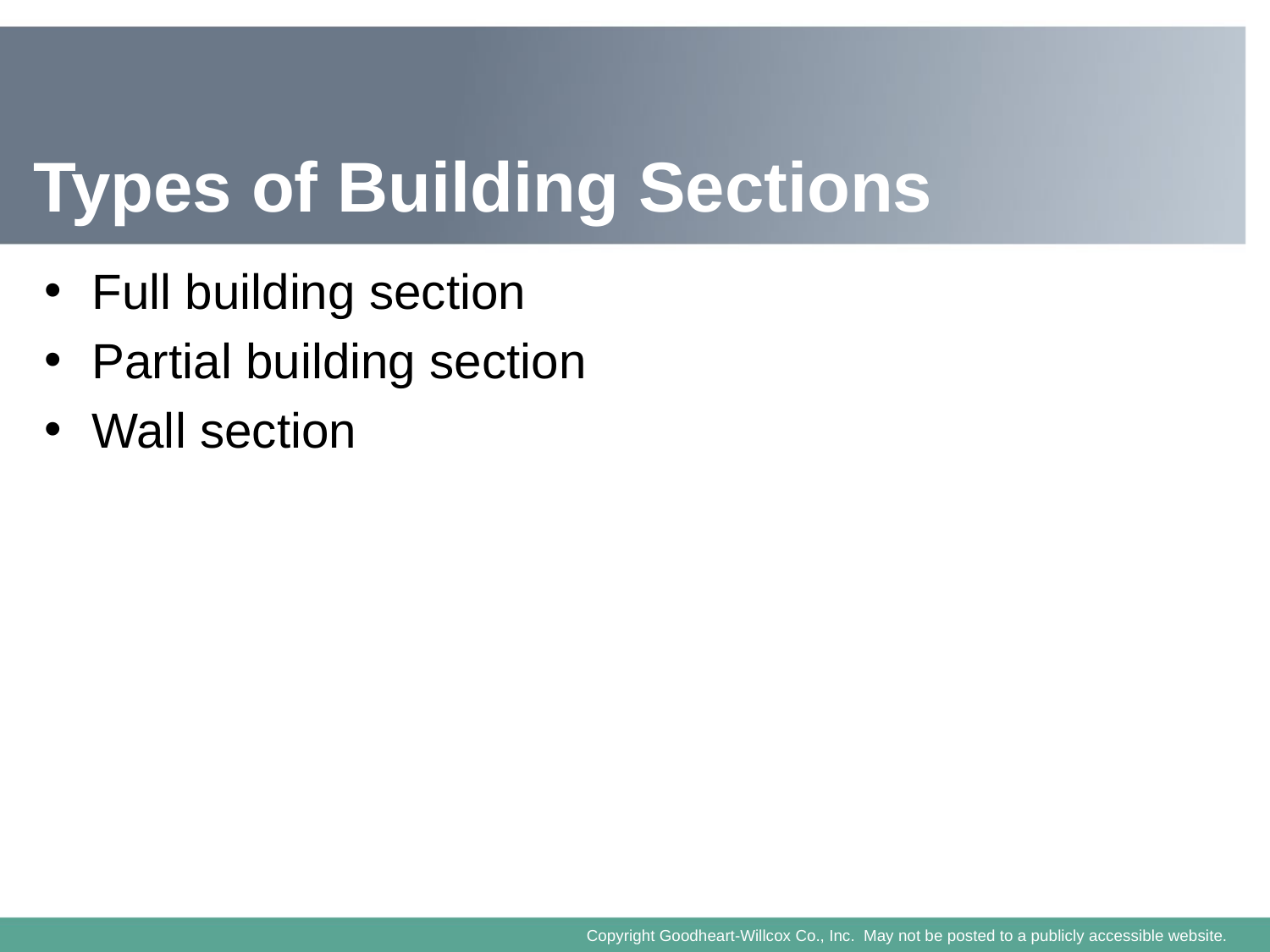

# Types of Building Sections
Full building section
Partial building section
Wall section